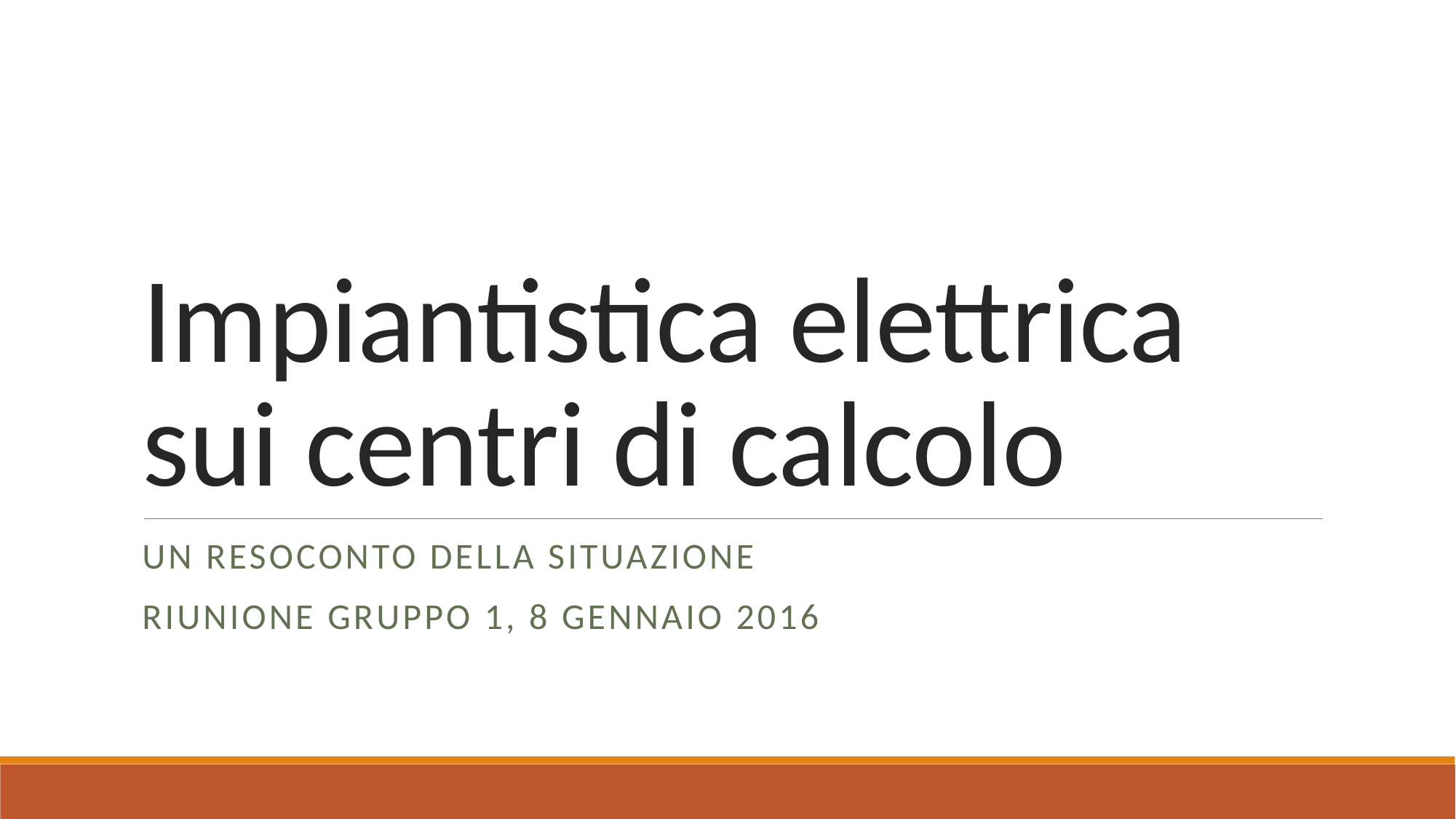

# Impiantistica elettrica sui centri di calcolo
Un resoconto della situazione
Riunione gruppo 1, 8 gennaio 2016